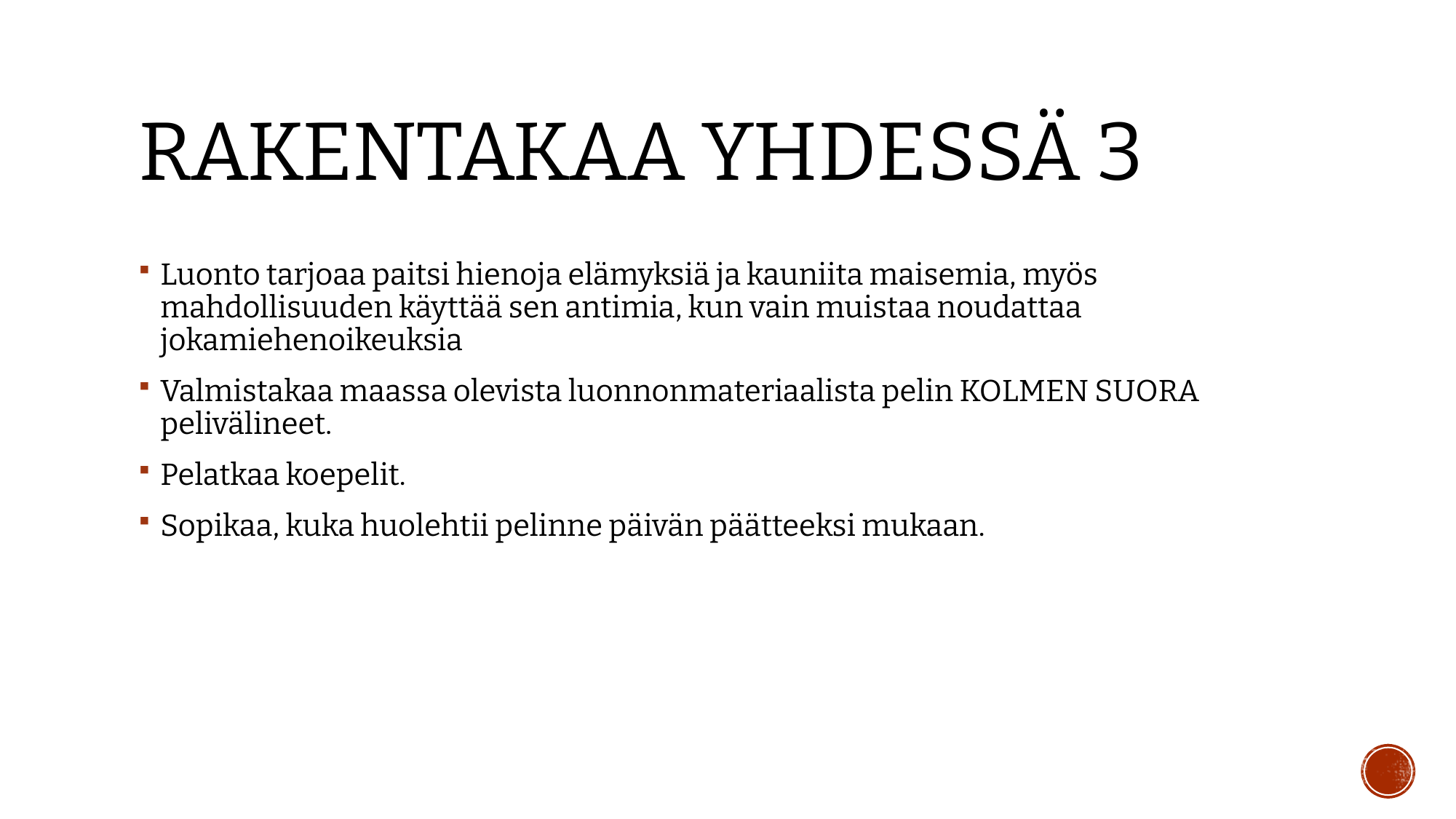

# Rakentakaa yhdessä 3
Luonto tarjoaa paitsi hienoja elämyksiä ja kauniita maisemia, myös mahdollisuuden käyttää sen antimia, kun vain muistaa noudattaa jokamiehenoikeuksia
Valmistakaa maassa olevista luonnonmateriaalista pelin KOLMEN SUORA pelivälineet.
Pelatkaa koepelit.
Sopikaa, kuka huolehtii pelinne päivän päätteeksi mukaan.